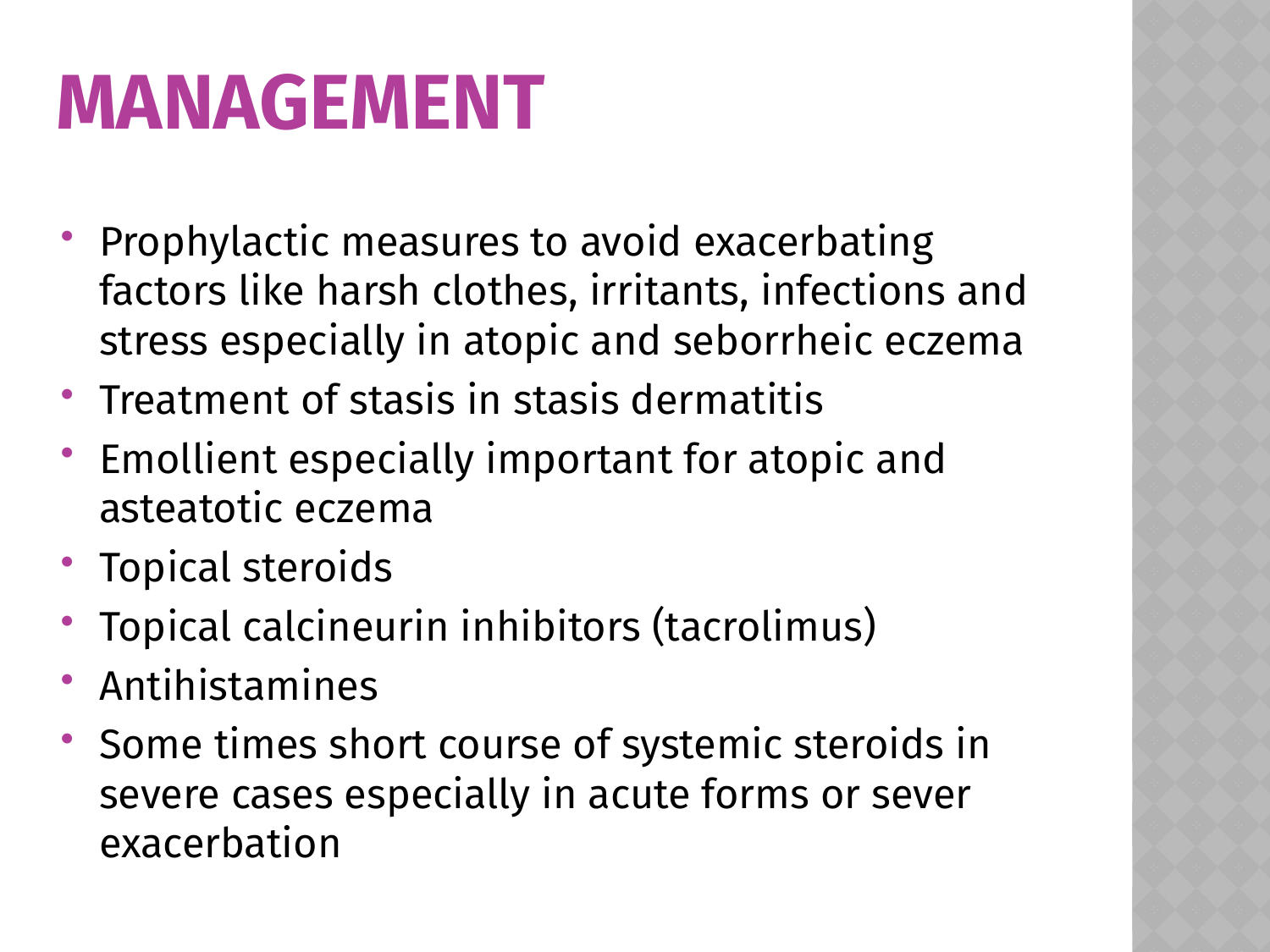

# Management
Prophylactic measures to avoid exacerbating factors like harsh clothes, irritants, infections and stress especially in atopic and seborrheic eczema
Treatment of stasis in stasis dermatitis
Emollient especially important for atopic and asteatotic eczema
Topical steroids
Topical calcineurin inhibitors (tacrolimus)
Antihistamines
Some times short course of systemic steroids in severe cases especially in acute forms or sever exacerbation